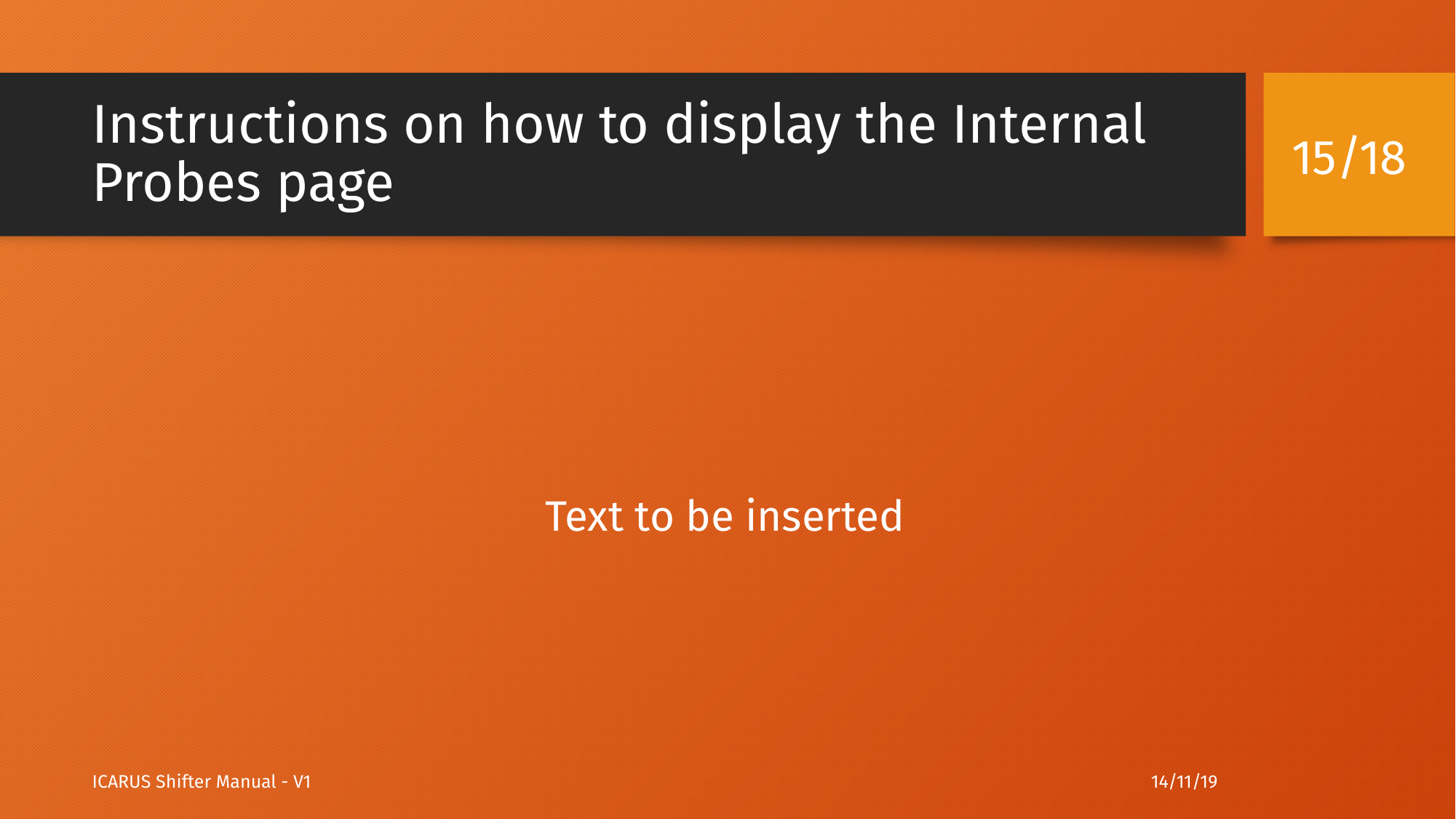

15/18
# Instructions on how to display the Internal Probes page
Text to be inserted
14/11/19
ICARUS Shifter Manual - V1